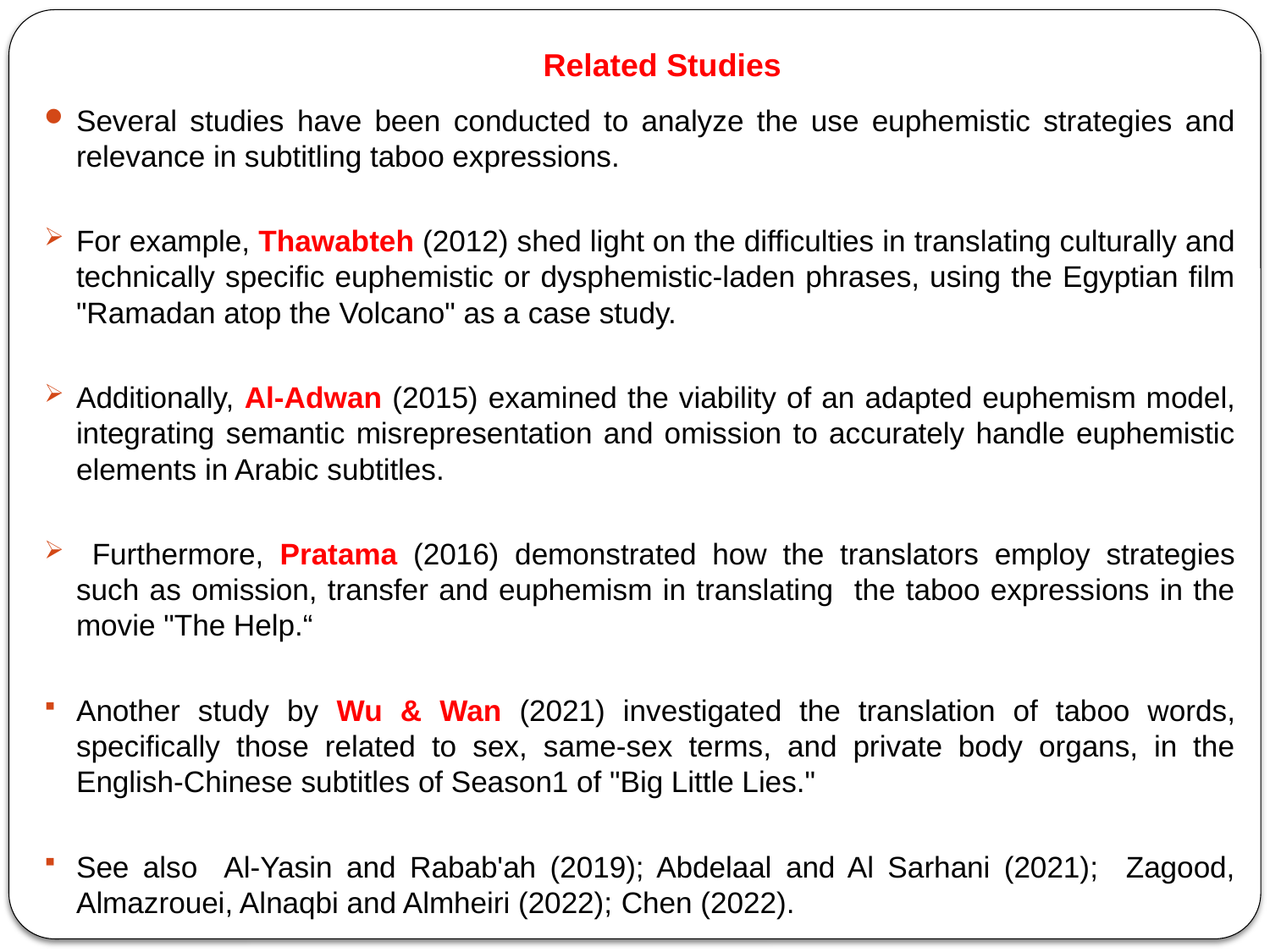

# Related Studies
Several studies have been conducted to analyze the use euphemistic strategies and relevance in subtitling taboo expressions.

For example, Thawabteh (2012) shed light on the difficulties in translating culturally and technically specific euphemistic or dysphemistic-laden phrases, using the Egyptian film "Ramadan atop the Volcano" as a case study.

Additionally, Al-Adwan (2015) examined the viability of an adapted euphemism model, integrating semantic misrepresentation and omission to accurately handle euphemistic elements in Arabic subtitles.

 Furthermore, Pratama (2016) demonstrated how the translators employ strategies such as omission, transfer and euphemism in translating  the taboo expressions in the movie "The Help.“

Another study by Wu & Wan (2021) investigated the translation of taboo words, specifically those related to sex, same-sex terms, and private body organs, in the English-Chinese subtitles of Season1 of "Big Little Lies."

See also  Al-Yasin and Rabab'ah (2019); Abdelaal and Al Sarhani (2021);  Zagood, Almazrouei, Alnaqbi and Almheiri (2022); Chen (2022).